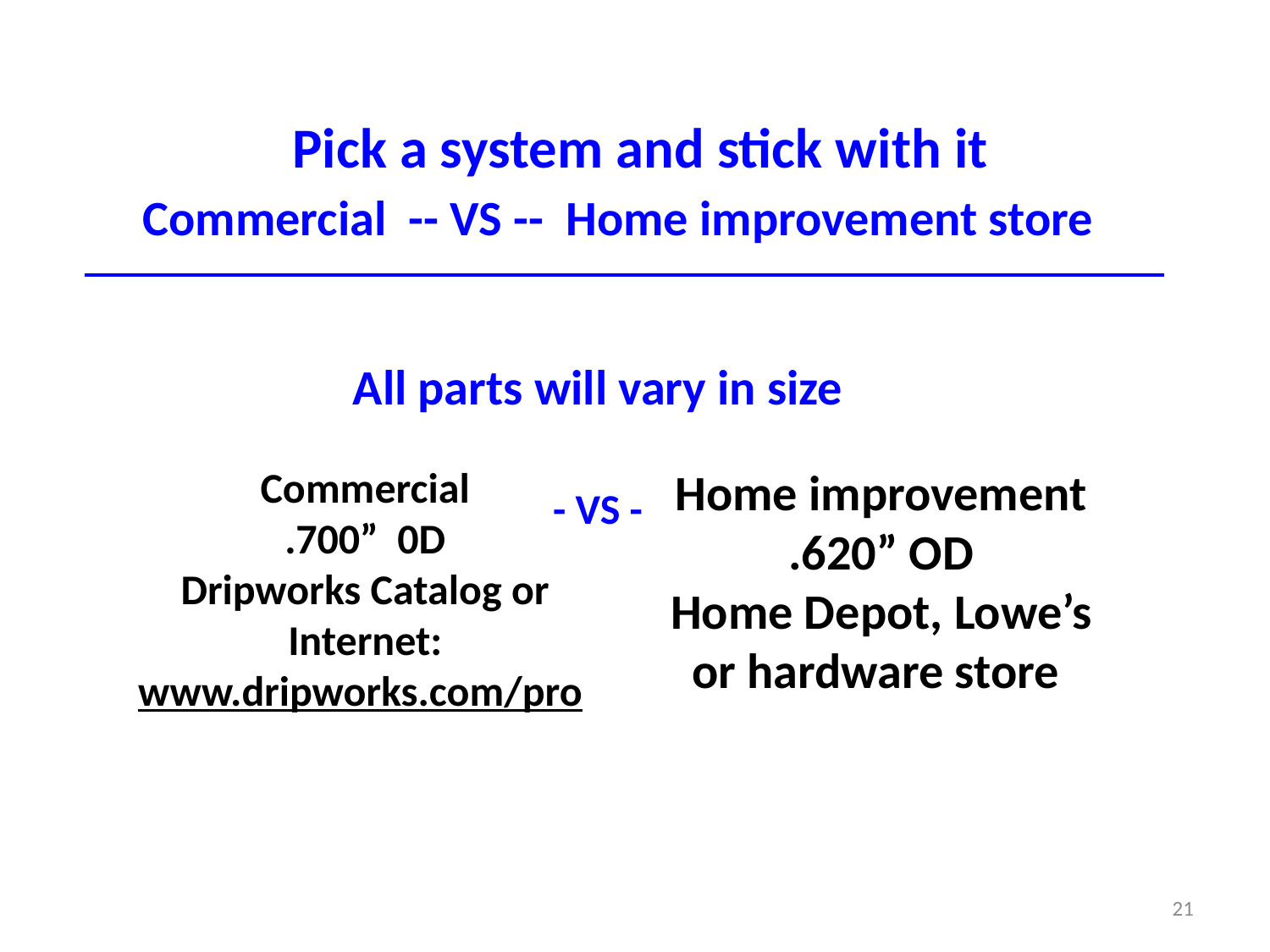

Pick a system and stick with it
Commercial  -- VS --  Home improvement store
All parts will vary in size
Commercial
.700”  0D
Dripworks Catalog or Internet:
www.dripworks.com/pro
Home improvement
.620” OD
Home Depot, Lowe’s
or hardware store
- VS -
21